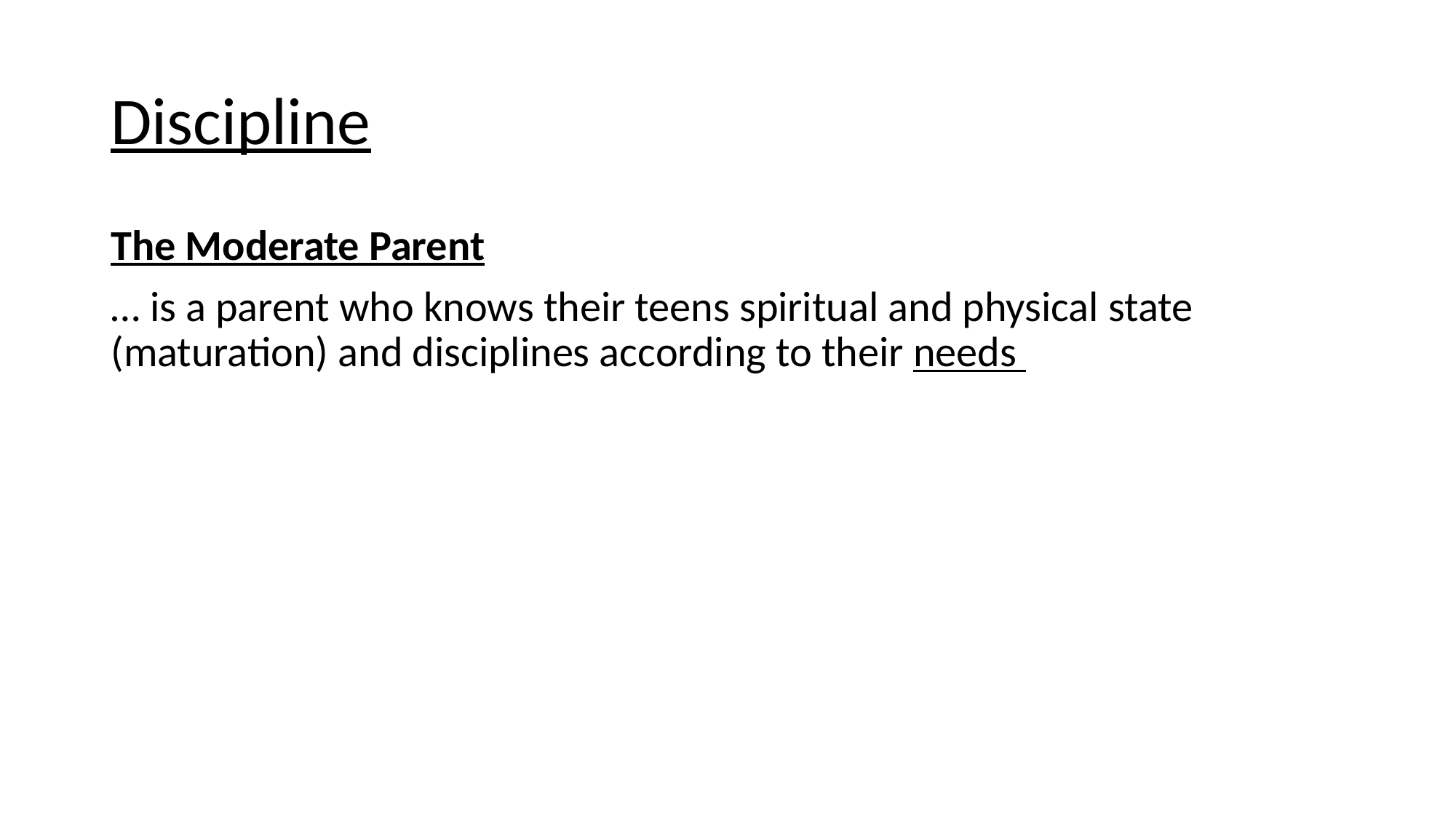

# Discipline
The Moderate Parent
… is a parent who knows their teens spiritual and physical state (maturation) and disciplines according to their needs